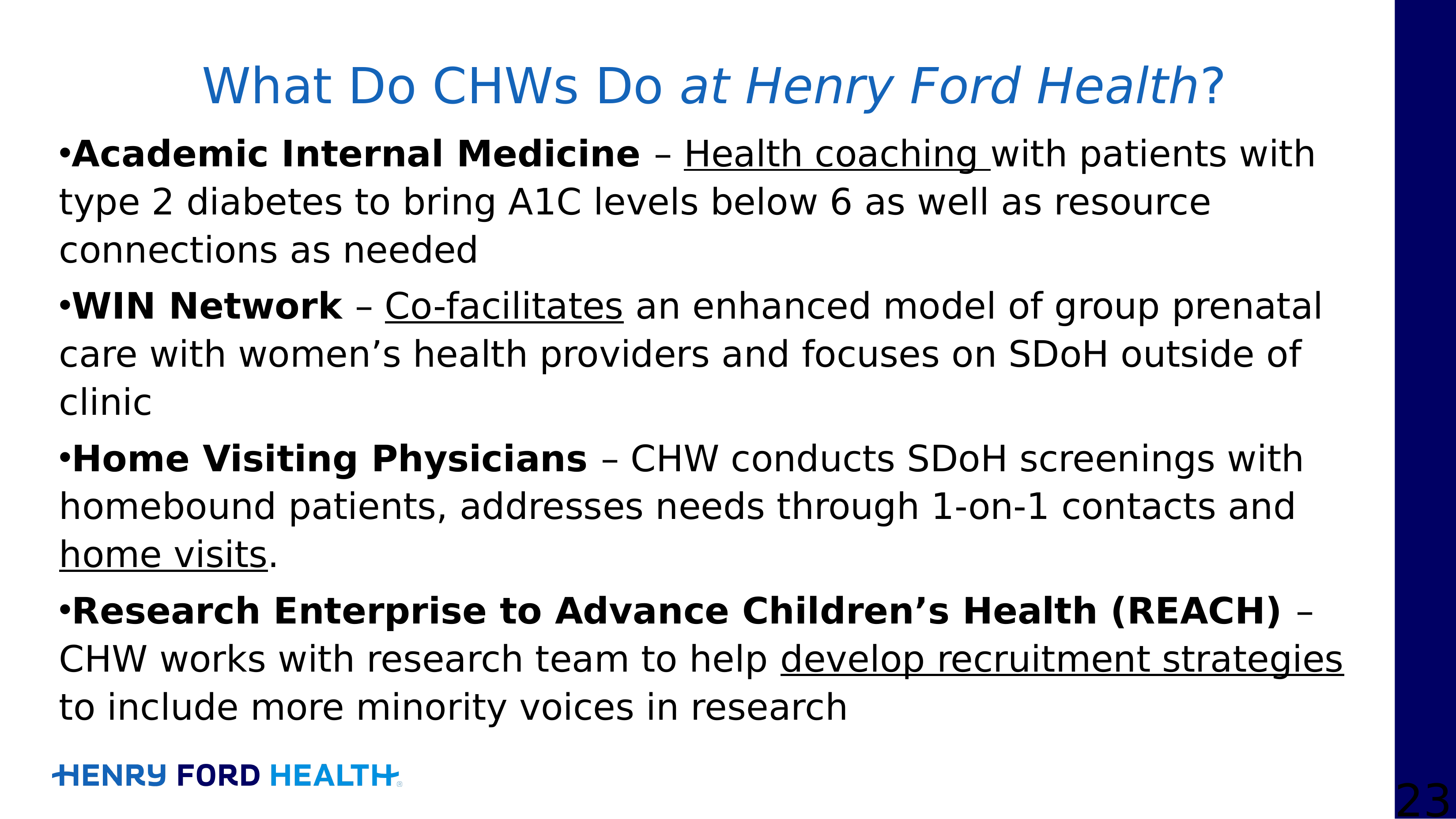

# What Do CHWs Do at Henry Ford Health?
Academic Internal Medicine – Health coaching with patients with type 2 diabetes to bring A1C levels below 6 as well as resource connections as needed
WIN Network – Co-facilitates an enhanced model of group prenatal care with women’s health providers and focuses on SDoH outside of clinic
Home Visiting Physicians – CHW conducts SDoH screenings with homebound patients, addresses needs through 1-on-1 contacts and home visits.
Research Enterprise to Advance Children’s Health (REACH) – CHW works with research team to help develop recruitment strategies to include more minority voices in research
23